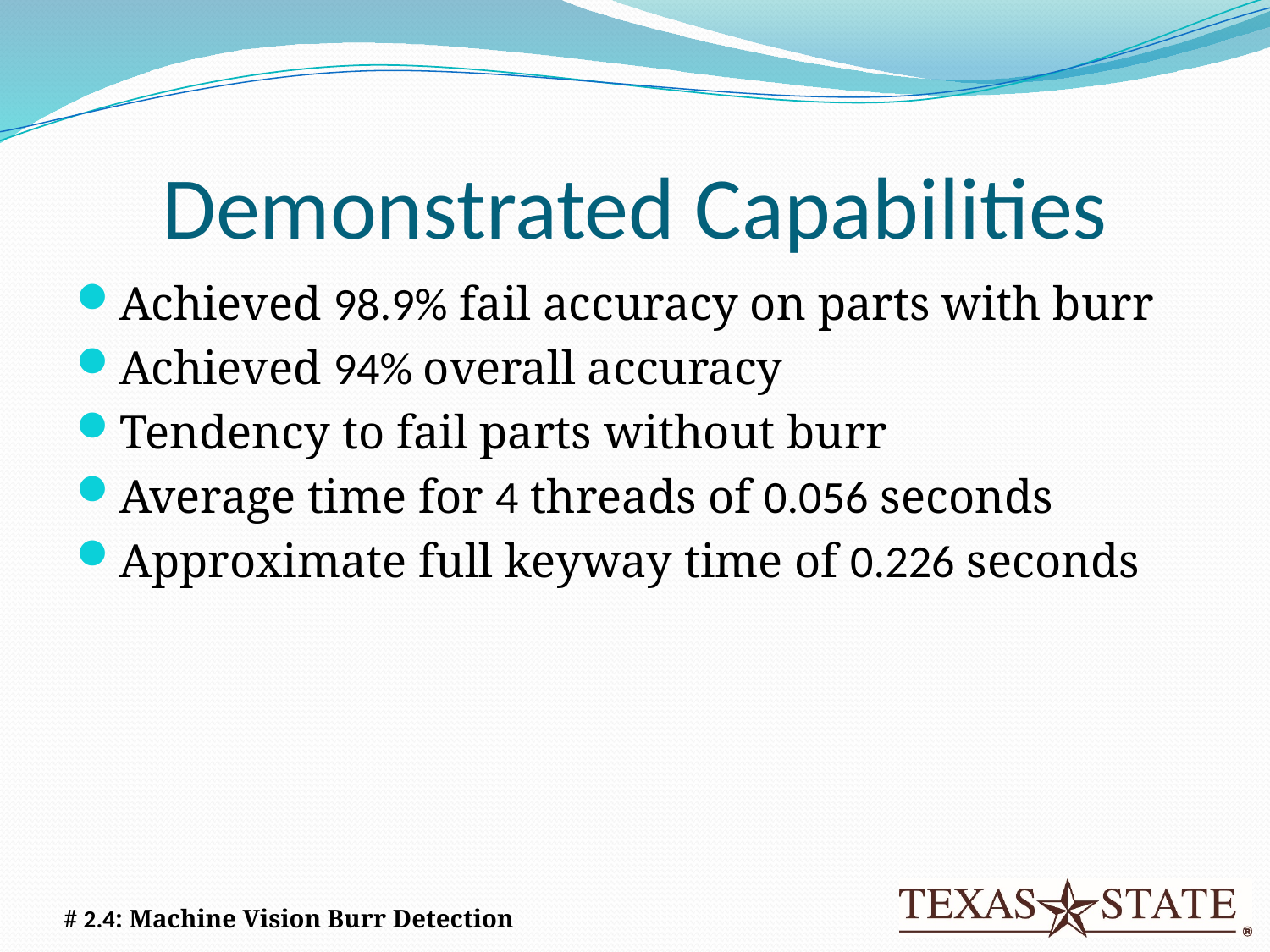

# Demonstrated Capabilities
Achieved 98.9% fail accuracy on parts with burr
Achieved 94% overall accuracy
Tendency to fail parts without burr
Average time for 4 threads of 0.056 seconds
Approximate full keyway time of 0.226 seconds

# 2.4: Machine Vision Burr Detection